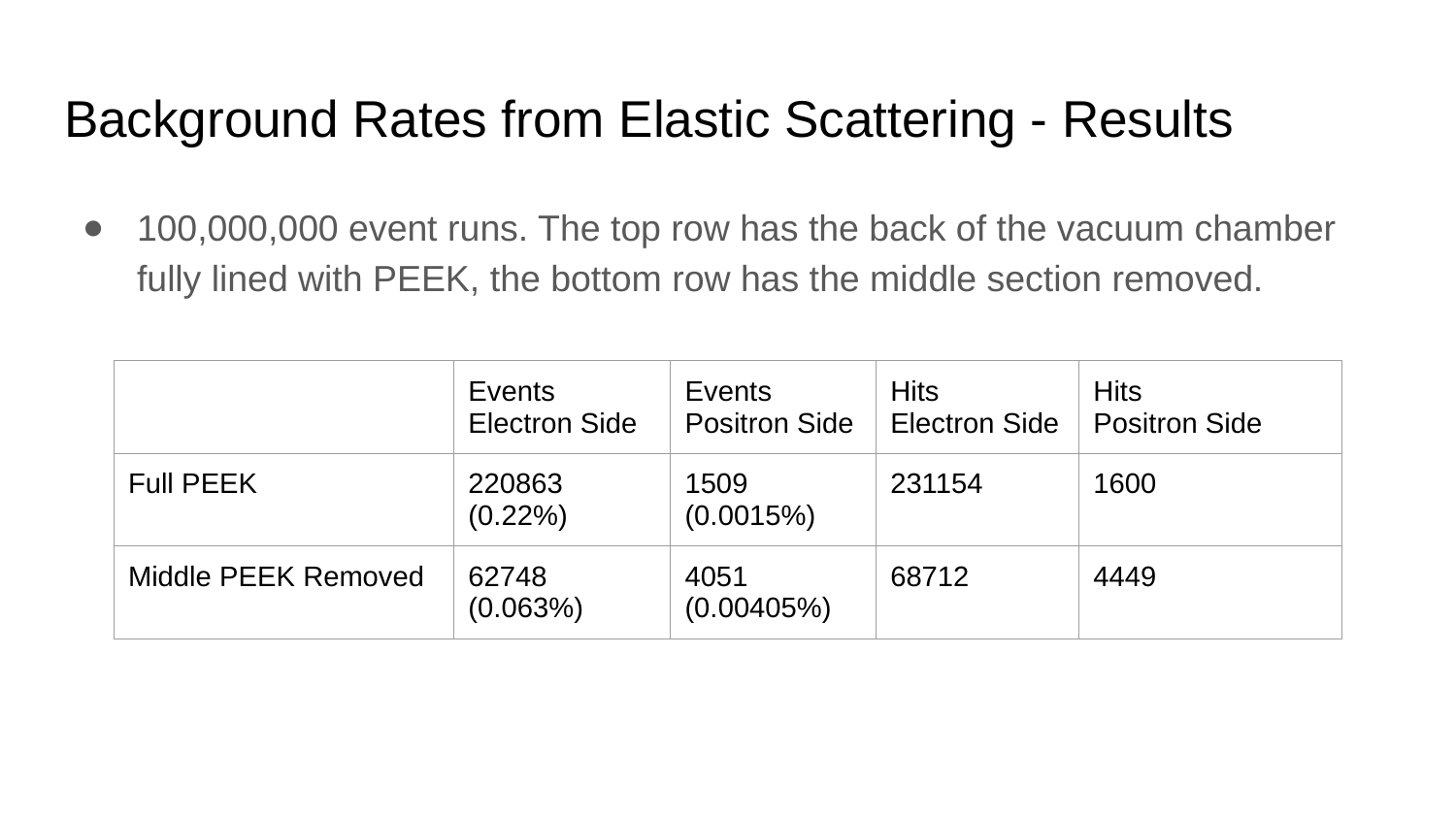

# Background Rates from Elastic Scattering - Results
100,000,000 event runs. The top row has the back of the vacuum chamber fully lined with PEEK, the bottom row has the middle section removed.
|  | Events Electron Side | Events Positron Side | Hits Electron Side | Hits Positron Side |
| --- | --- | --- | --- | --- |
| Full PEEK | 220863 (0.22%) | 1509 (0.0015%) | 231154 | 1600 |
| Middle PEEK Removed | 62748 (0.063%) | 4051 (0.00405%) | 68712 | 4449 |